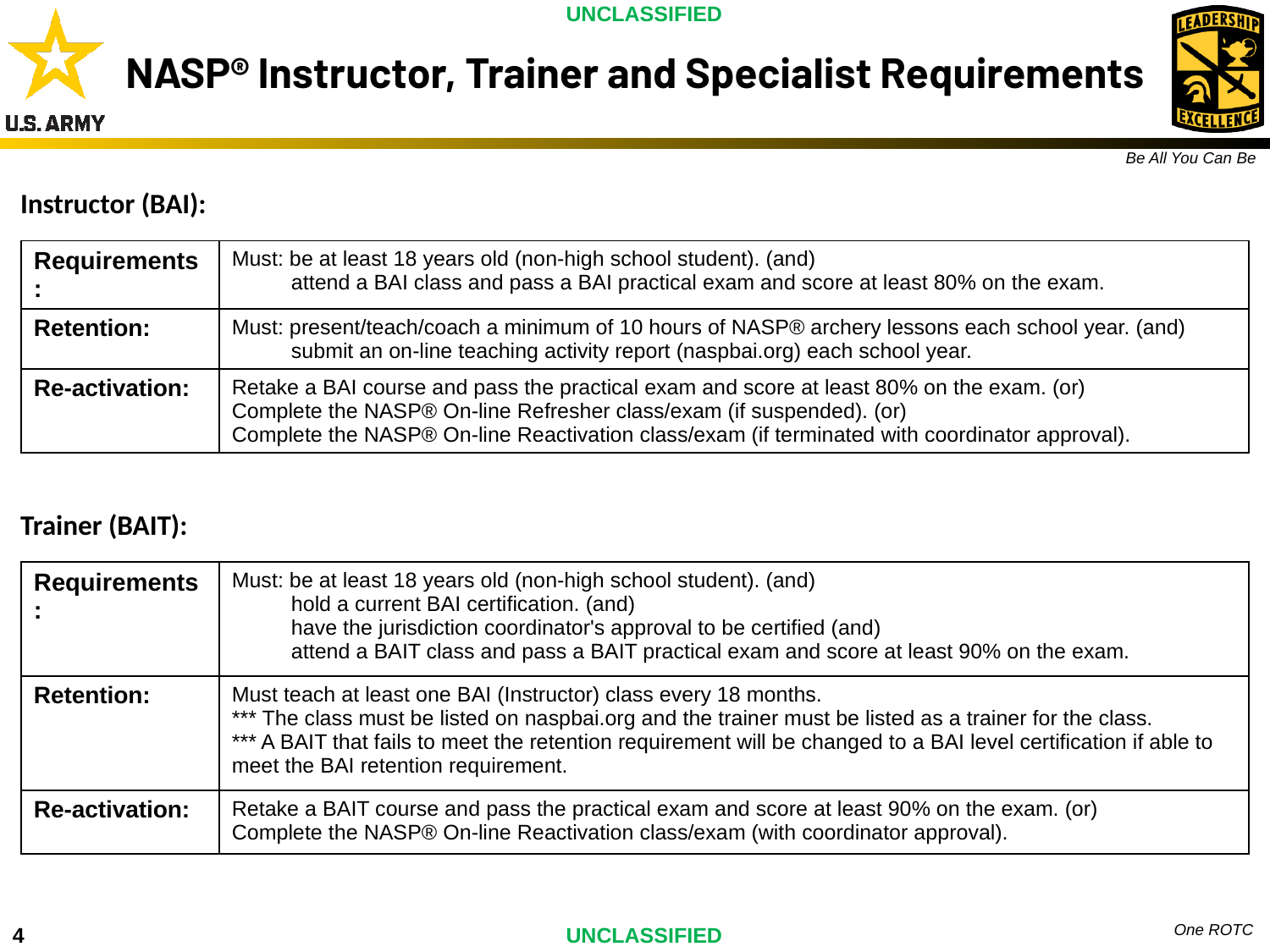

NASP® Instructor, Trainer and Specialist Requirements
Instructor (BAI):
| Requirements: | Must: be at least 18 years old (non-high school student). (and) attend a BAI class and pass a BAI practical exam and score at least 80% on the exam. |
| --- | --- |
| Retention: | Must: present/teach/coach a minimum of 10 hours of NASP® archery lessons each school year. (and) submit an on-line teaching activity report (naspbai.org) each school year. |
| Re-activation: | Retake a BAI course and pass the practical exam and score at least 80% on the exam. (or) Complete the NASP® On-line Refresher class/exam (if suspended). (or) Complete the NASP® On-line Reactivation class/exam (if terminated with coordinator approval). |
Trainer (BAIT):
| Requirements: | Must: be at least 18 years old (non-high school student). (and) hold a current BAI certification. (and) have the jurisdiction coordinator's approval to be certified (and) attend a BAIT class and pass a BAIT practical exam and score at least 90% on the exam. |
| --- | --- |
| Retention: | Must teach at least one BAI (Instructor) class every 18 months. \*\*\* The class must be listed on naspbai.org and the trainer must be listed as a trainer for the class. \*\*\* A BAIT that fails to meet the retention requirement will be changed to a BAI level certification if able to meet the BAI retention requirement. |
| Re-activation: | Retake a BAIT course and pass the practical exam and score at least 90% on the exam. (or) Complete the NASP® On-line Reactivation class/exam (with coordinator approval). |